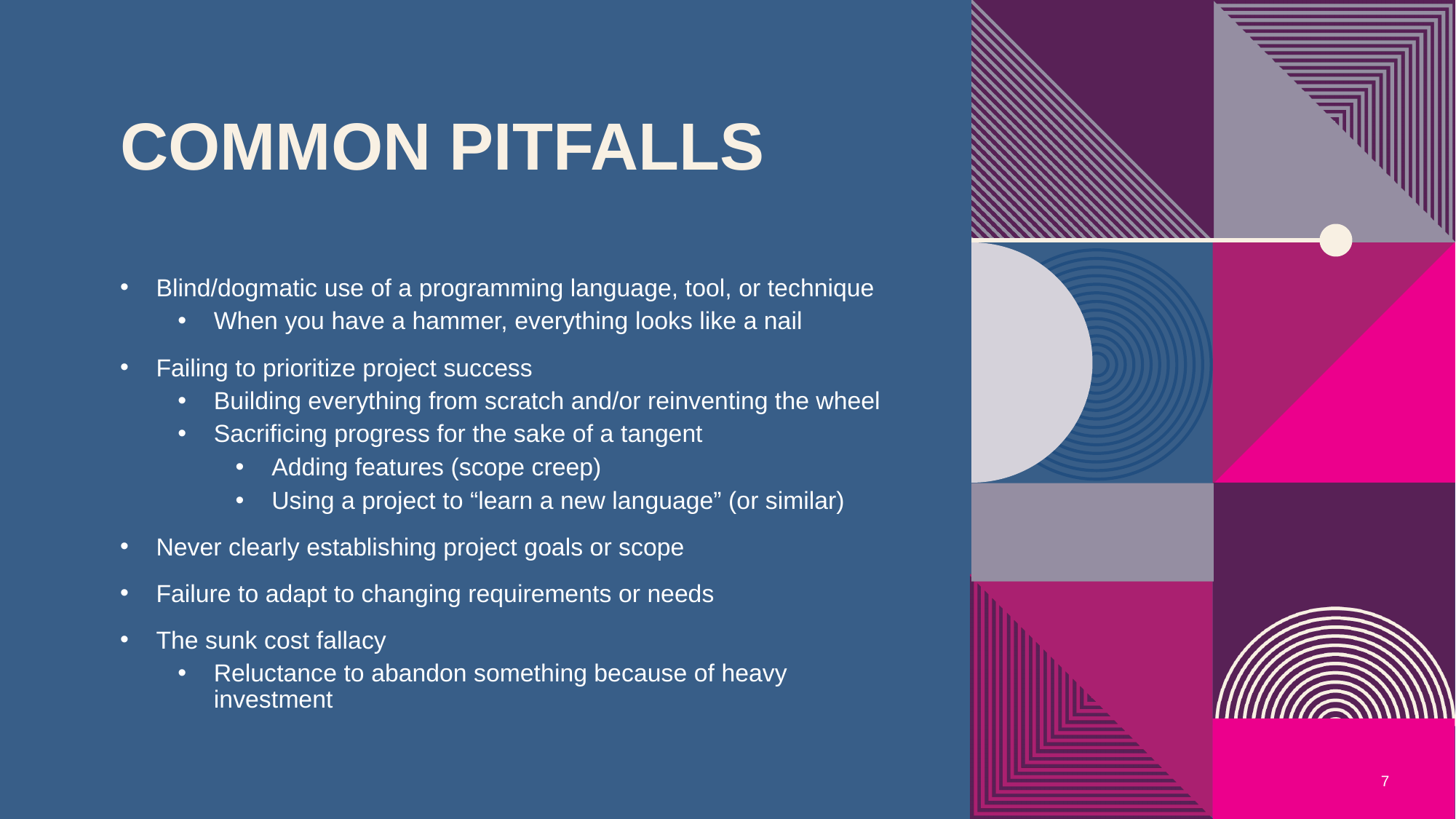

# Common pitfalls
Blind/dogmatic use of a programming language, tool, or technique
When you have a hammer, everything looks like a nail
Failing to prioritize project success
Building everything from scratch and/or reinventing the wheel
Sacrificing progress for the sake of a tangent
Adding features (scope creep)
Using a project to “learn a new language” (or similar)
Never clearly establishing project goals or scope
Failure to adapt to changing requirements or needs
The sunk cost fallacy
Reluctance to abandon something because of heavy investment
7